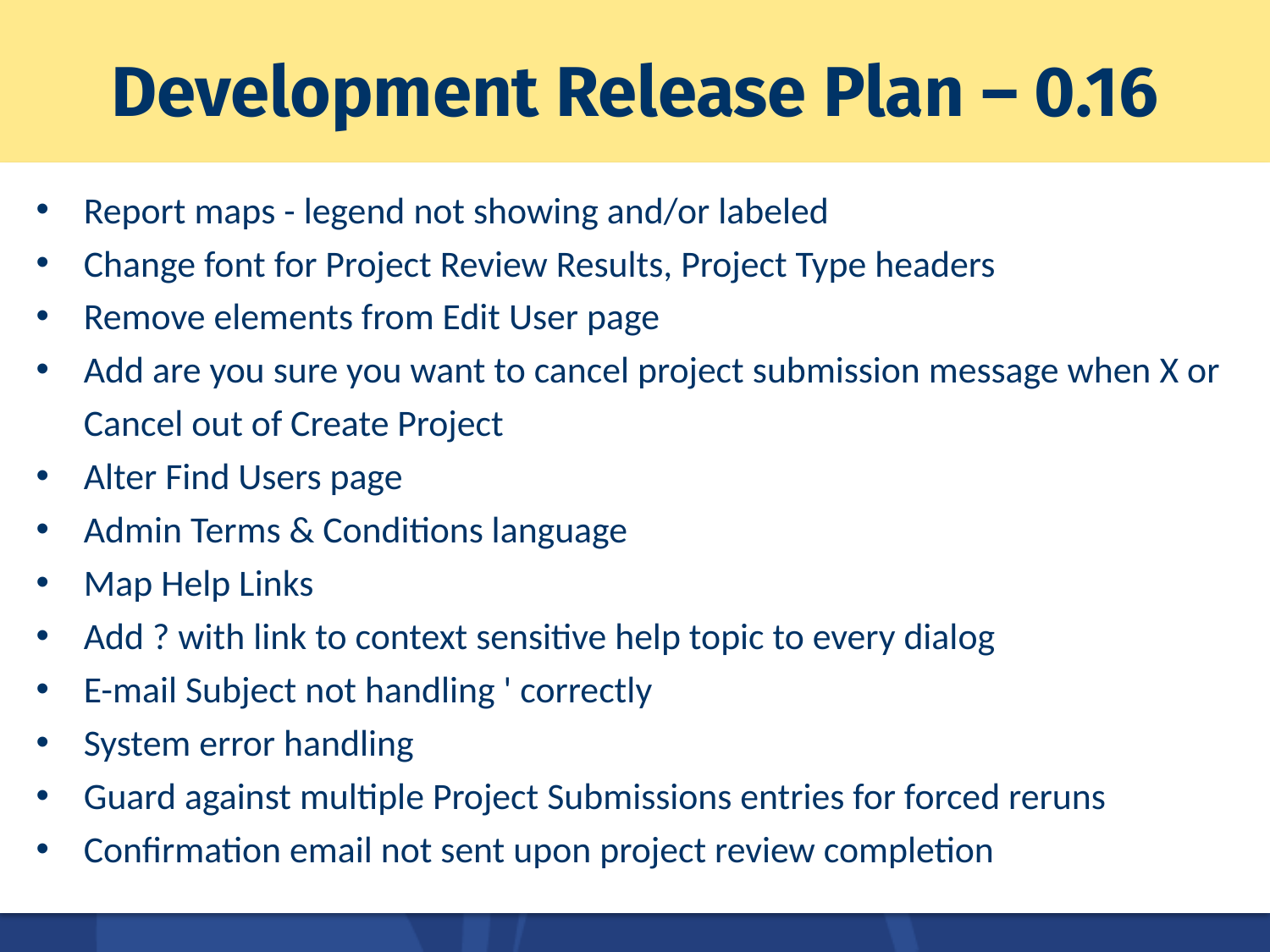

# Development Release Plan – 0.16
Report maps - legend not showing and/or labeled
Change font for Project Review Results, Project Type headers
Remove elements from Edit User page
Add are you sure you want to cancel project submission message when X or Cancel out of Create Project
Alter Find Users page
Admin Terms & Conditions language
Map Help Links
Add ? with link to context sensitive help topic to every dialog
E-mail Subject not handling ' correctly
System error handling
Guard against multiple Project Submissions entries for forced reruns
Confirmation email not sent upon project review completion